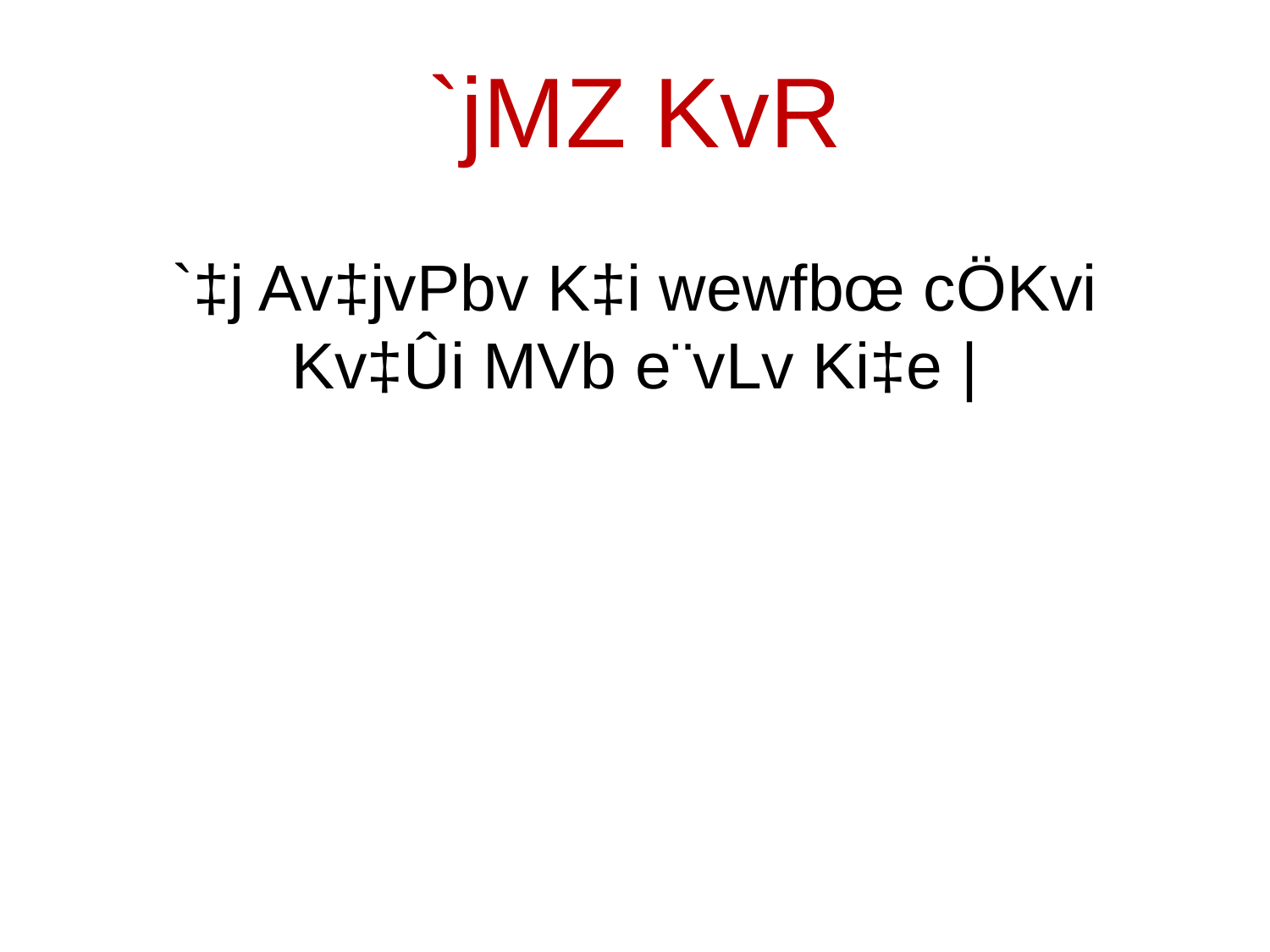

# `jMZ KvR `‡j Av‡jvPbv K‡i wewfbœ cÖKvi Kv‡Ûi MVb e¨vLv Ki‡e |